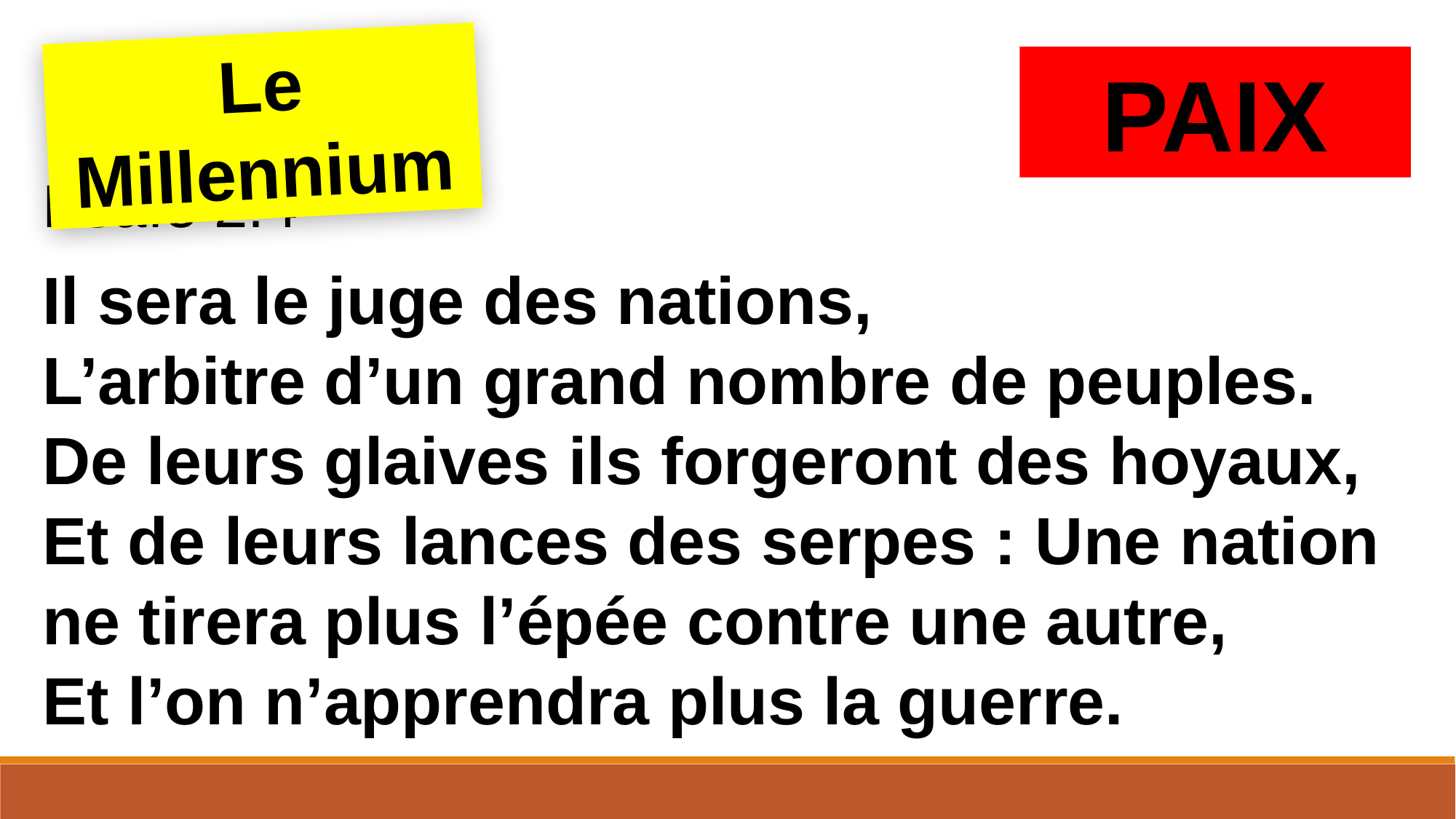

Le Millennium
PAIX
Esaïe 2:4

Il sera le juge des nations,
L’arbitre d’un grand nombre de peuples. De leurs glaives ils forgeront des hoyaux, Et de leurs lances des serpes : Une nation ne tirera plus l’épée contre une autre,
Et l’on n’apprendra plus la guerre.